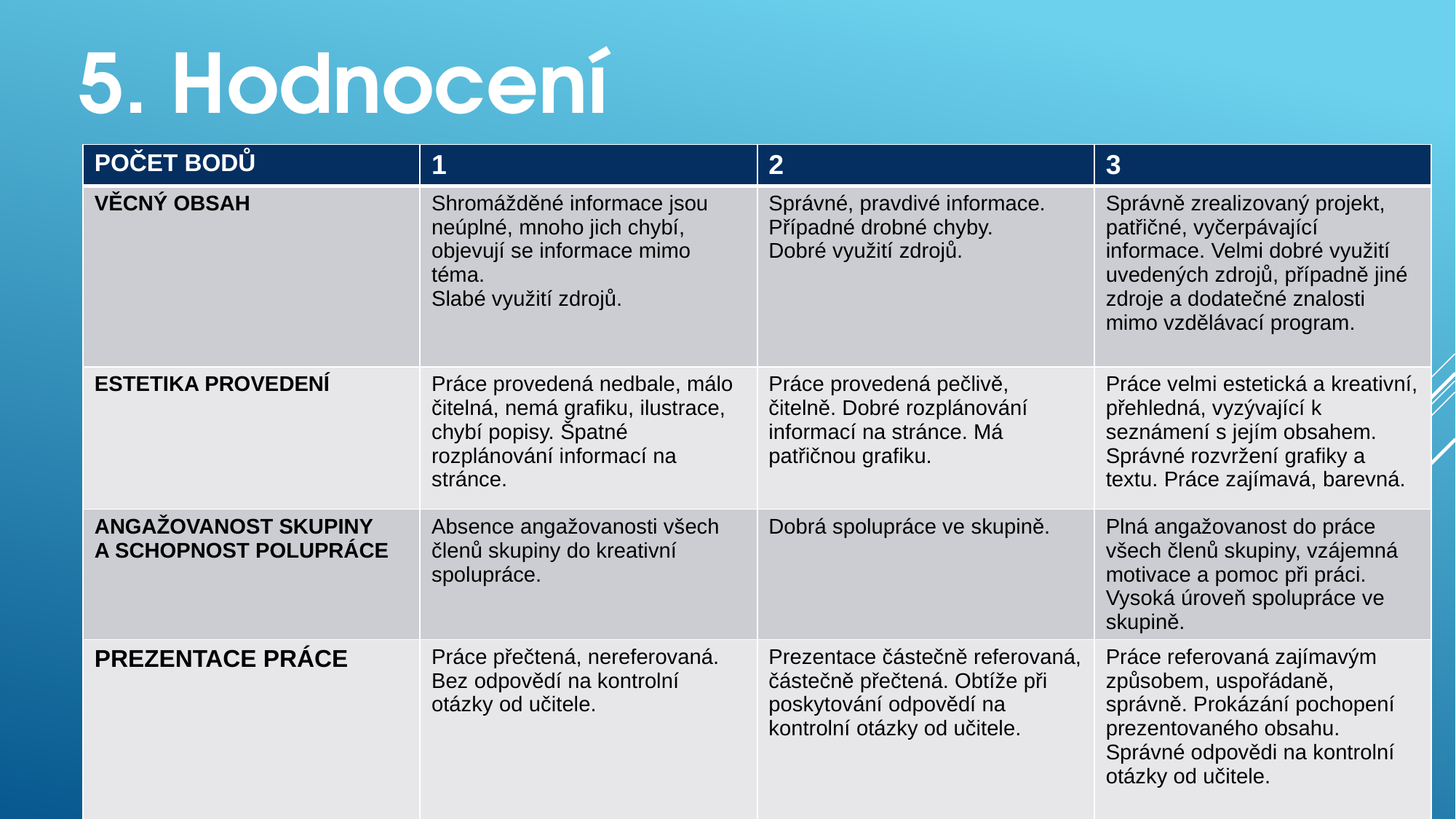

5. Hodnocení

| POČET BODŮ | 1 | 2 | 3 |
| --- | --- | --- | --- |
| VĚCNÝ OBSAH | Shromážděné informace jsou neúplné, mnoho jich chybí, objevují se informace mimo téma. Slabé využití zdrojů. | Správné, pravdivé informace. Případné drobné chyby. Dobré využití zdrojů. | Správně zrealizovaný projekt, patřičné, vyčerpávající informace. Velmi dobré využití uvedených zdrojů, případně jiné zdroje a dodatečné znalosti mimo vzdělávací program. |
| ESTETIKA PROVEDENÍ | Práce provedená nedbale, málo čitelná, nemá grafiku, ilustrace, chybí popisy. Špatné rozplánování informací na stránce. | Práce provedená pečlivě, čitelně. Dobré rozplánování informací na stránce. Má patřičnou grafiku. | Práce velmi estetická a kreativní, přehledná, vyzývající k seznámení s jejím obsahem. Správné rozvržení grafiky a textu. Práce zajímavá, barevná. |
| ANGAŽOVANOST SKUPINY A SCHOPNOST POLUPRÁCE | Absence angažovanosti všech členů skupiny do kreativní spolupráce. | Dobrá spolupráce ve skupině. | Plná angažovanost do práce všech členů skupiny, vzájemná motivace a pomoc při práci. Vysoká úroveň spolupráce ve skupině. |
| PREZENTACE PRÁCE | Práce přečtená, nereferovaná. Bez odpovědí na kontrolní otázky od učitele. | Prezentace částečně referovaná, částečně přečtená. Obtíže při poskytování odpovědí na kontrolní otázky od učitele. | Práce referovaná zajímavým způsobem, uspořádaně, správně. Prokázání pochopení prezentovaného obsahu. Správné odpovědi na kontrolní otázky od učitele. |